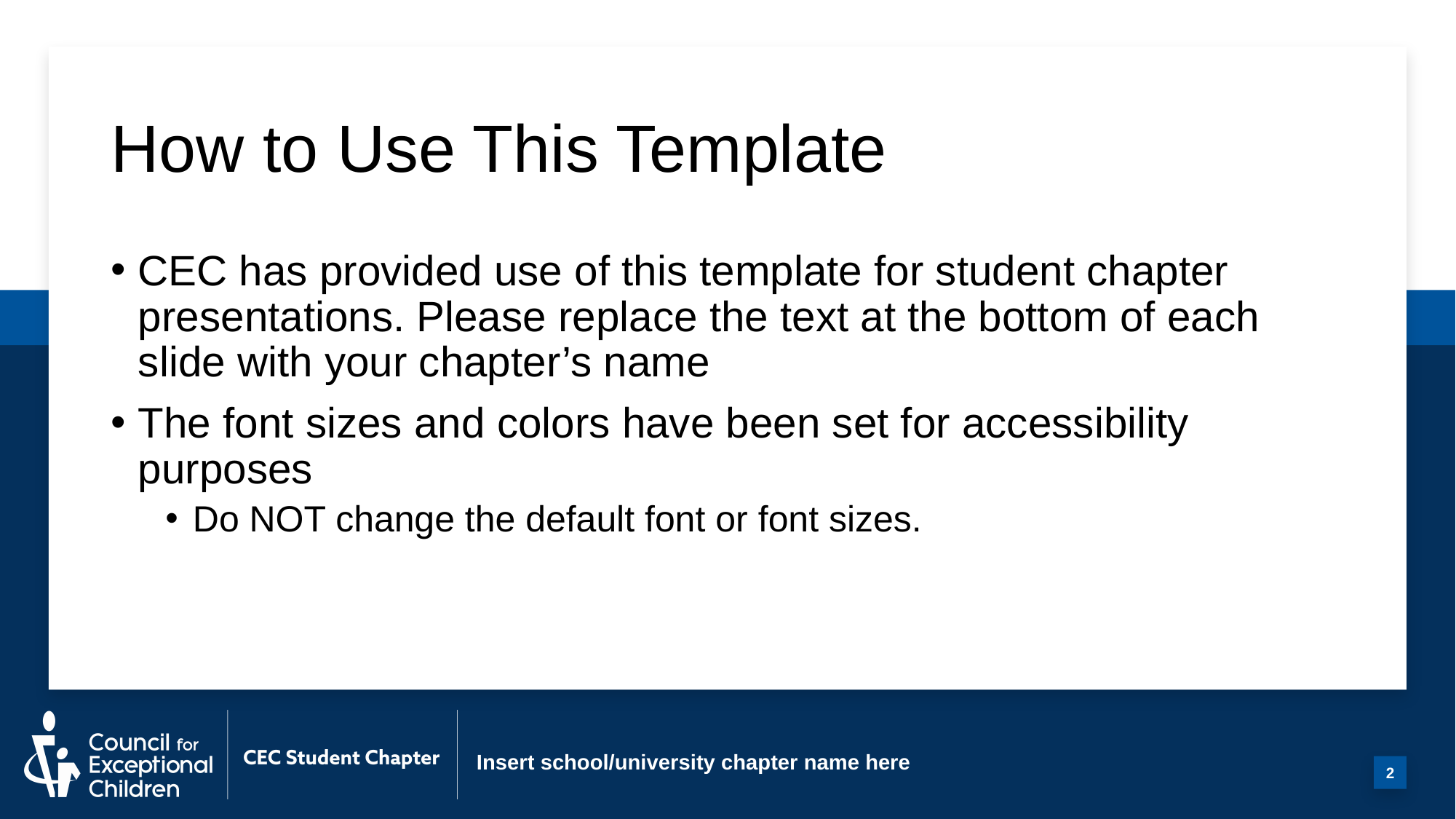

# How to Use This Template
CEC has provided use of this template for student chapter presentations. Please replace the text at the bottom of each slide with your chapter’s name
The font sizes and colors have been set for accessibility purposes
Do NOT change the default font or font sizes.

Insert school/university chapter name here